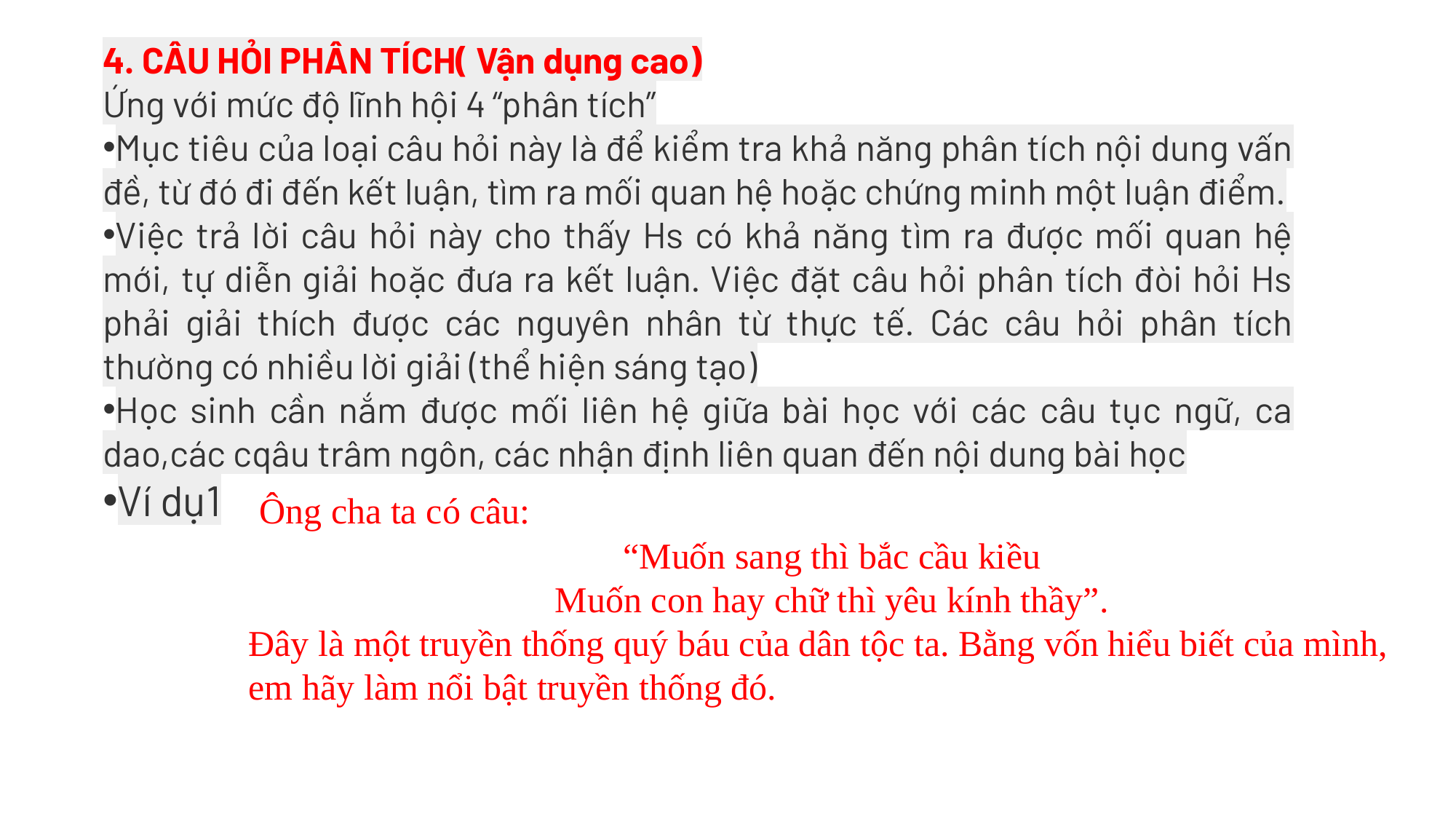

4. CÂU HỎI PHÂN TÍCH( Vận dụng cao)
Ứng với mức độ lĩnh hội 4 “phân tích”
Mục tiêu của loại câu hỏi này là để kiểm tra khả năng phân tích nội dung vấn đề, từ đó đi đến kết luận, tìm ra mối quan hệ hoặc chứng minh một luận điểm.
Việc trả lời câu hỏi này cho thấy Hs có khả năng tìm ra được mối quan hệ mới, tự diễn giải hoặc đưa ra kết luận. Việc đặt câu hỏi phân tích đòi hỏi Hs phải giải thích được các nguyên nhân từ thực tế. Các câu hỏi phân tích thường có nhiều lời giải (thể hiện sáng tạo)
Học sinh cần nắm được mối liên hệ giữa bài học với các câu tục ngữ, ca dao,các cqâu trâm ngôn, các nhận định liên quan đến nội dung bài học
Ví dụ1
 Ông cha ta có câu:
“Muốn sang thì bắc cầu kiều
Muốn con hay chữ thì yêu kính thầy”.
Đây là một truyền thống quý báu của dân tộc ta. Bằng vốn hiểu biết của mình, em hãy làm nổi bật truyền thống đó.